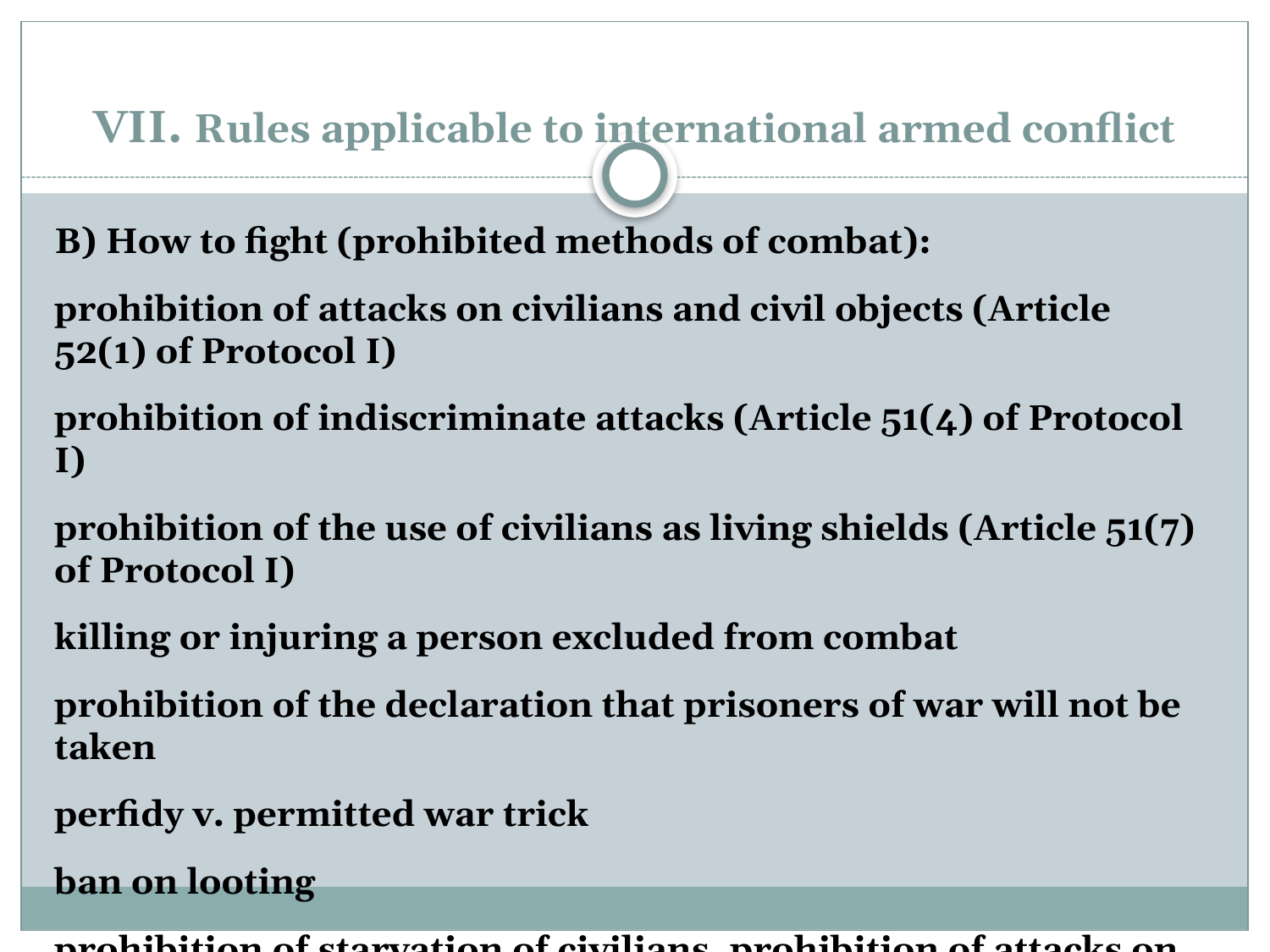

# VII. Rules applicable to international armed conflict
B) How to fight (prohibited methods of combat):
prohibition of attacks on civilians and civil objects (Article 52(1) of Protocol I)
prohibition of indiscriminate attacks (Article 51(4) of Protocol I)
prohibition of the use of civilians as living shields (Article 51(7) of Protocol I)
killing or injuring a person excluded from combat
prohibition of the declaration that prisoners of war will not be taken
perfidy v. permitted war trick
ban on looting
prohibition of starvation of civilians, prohibition of attacks on supply equipment
prohibition of damage to the environment and cultural monuments
prohibition of attacks on dams, nuclear power plants and other facilities